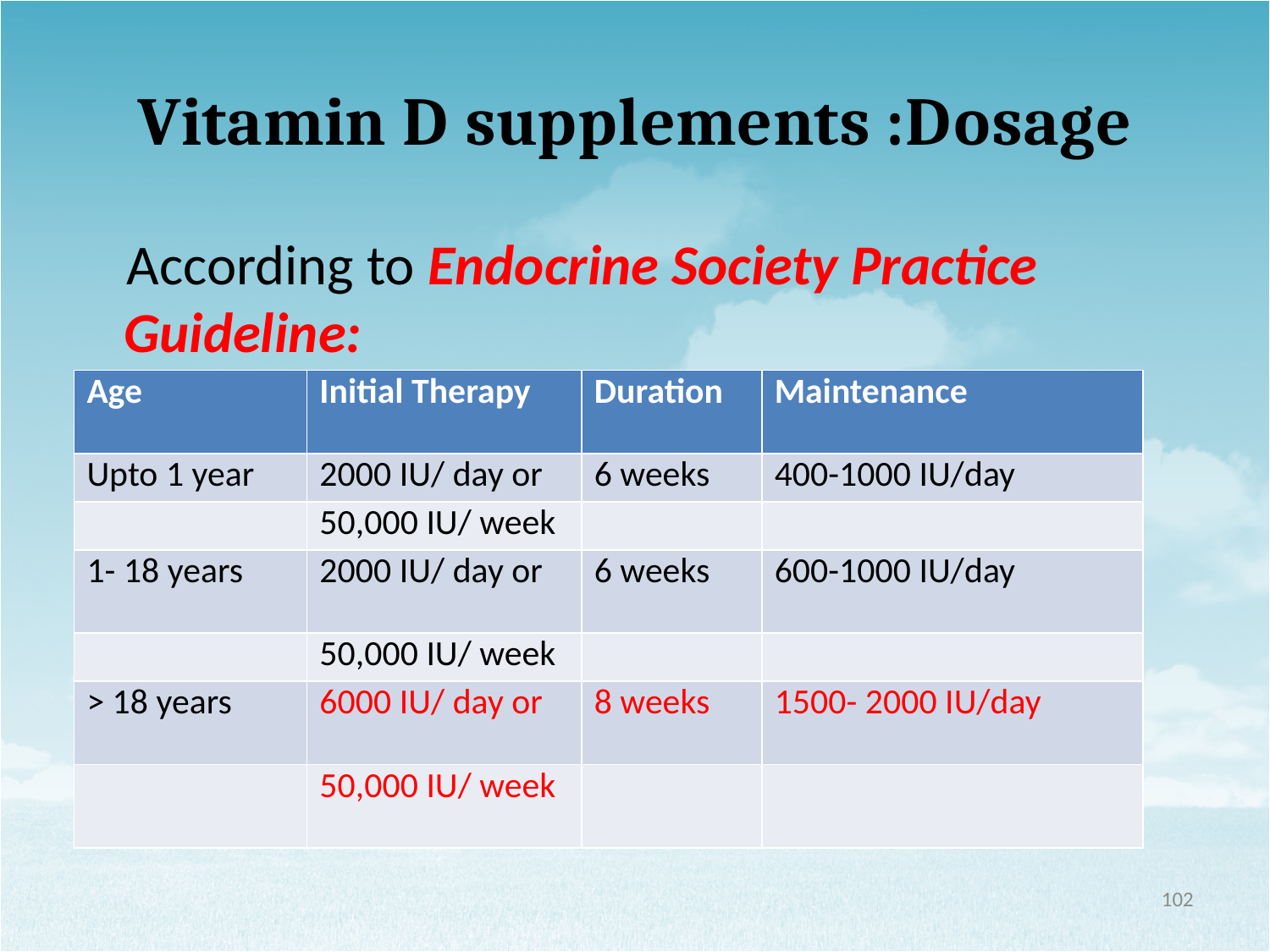

# Vitamin D supplements :Dosage
    According to Endocrine Society Practice Guideline:
| Age | Initial Therapy | Duration | Maintenance |
| --- | --- | --- | --- |
| Upto 1 year | 2000 IU/ day or | 6 weeks | 400-1000 IU/day |
|  | 50,000 IU/ week |  |  |
| 1- 18 years | 2000 IU/ day or | 6 weeks | 600-1000 IU/day |
|  | 50,000 IU/ week |  |  |
| > 18 years | 6000 IU/ day or | 8 weeks | 1500- 2000 IU/day |
|  | 50,000 IU/ week |  |  |
102